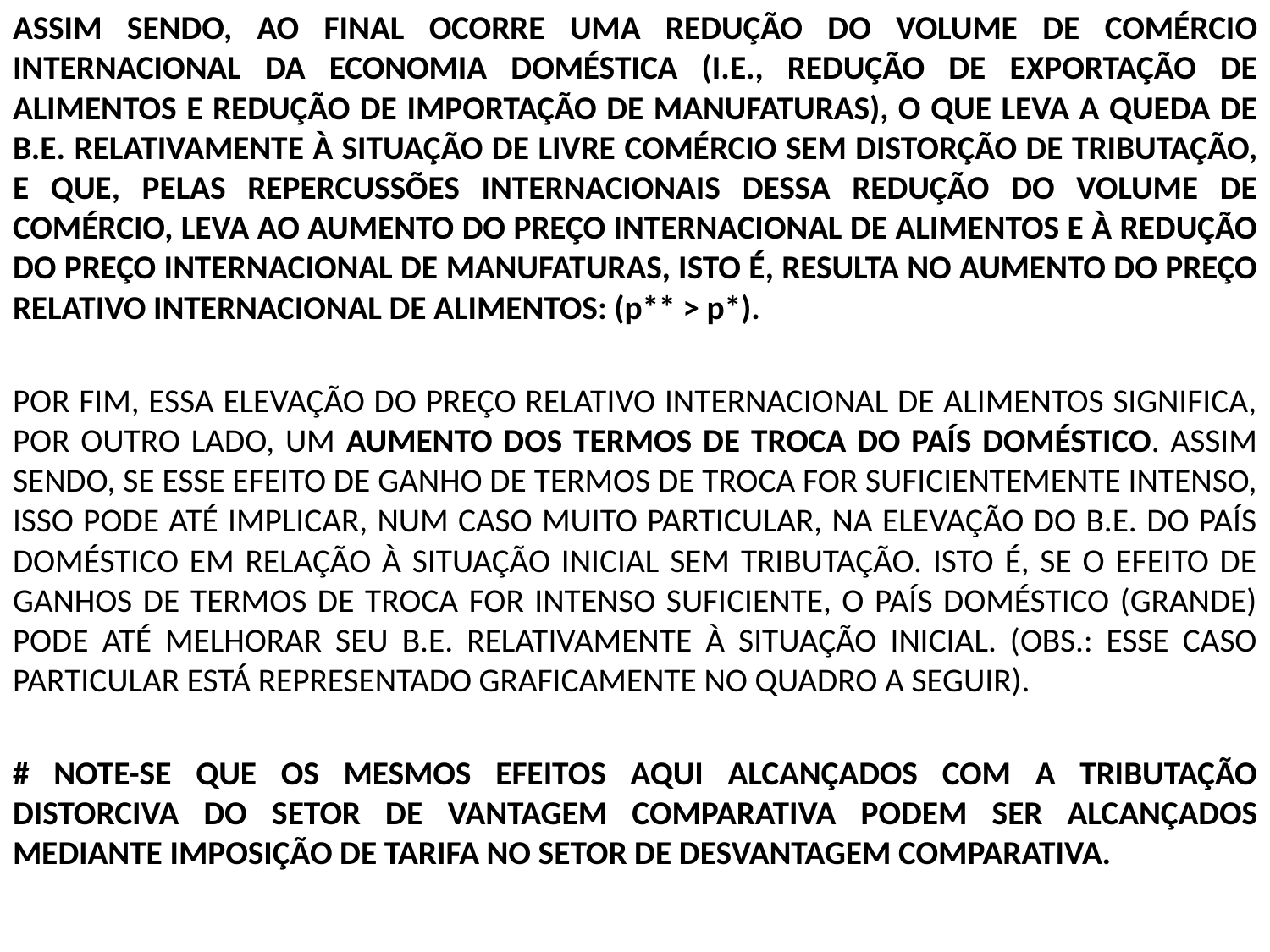

ASSIM SENDO, AO FINAL OCORRE UMA REDUÇÃO DO VOLUME DE COMÉRCIO INTERNACIONAL DA ECONOMIA DOMÉSTICA (I.E., REDUÇÃO DE EXPORTAÇÃO DE ALIMENTOS E REDUÇÃO DE IMPORTAÇÃO DE MANUFATURAS), O QUE LEVA A QUEDA DE B.E. RELATIVAMENTE À SITUAÇÃO DE LIVRE COMÉRCIO SEM DISTORÇÃO DE TRIBUTAÇÃO, E QUE, PELAS REPERCUSSÕES INTERNACIONAIS DESSA REDUÇÃO DO VOLUME DE COMÉRCIO, LEVA AO AUMENTO DO PREÇO INTERNACIONAL DE ALIMENTOS E À REDUÇÃO DO PREÇO INTERNACIONAL DE MANUFATURAS, ISTO É, RESULTA NO AUMENTO DO PREÇO RELATIVO INTERNACIONAL DE ALIMENTOS: (p** > p*).

POR FIM, ESSA ELEVAÇÃO DO PREÇO RELATIVO INTERNACIONAL DE ALIMENTOS SIGNIFICA, POR OUTRO LADO, UM AUMENTO DOS TERMOS DE TROCA DO PAÍS DOMÉSTICO. ASSIM SENDO, SE ESSE EFEITO DE GANHO DE TERMOS DE TROCA FOR SUFICIENTEMENTE INTENSO, ISSO PODE ATÉ IMPLICAR, NUM CASO MUITO PARTICULAR, NA ELEVAÇÃO DO B.E. DO PAÍS DOMÉSTICO EM RELAÇÃO À SITUAÇÃO INICIAL SEM TRIBUTAÇÃO. ISTO É, SE O EFEITO DE GANHOS DE TERMOS DE TROCA FOR INTENSO SUFICIENTE, O PAÍS DOMÉSTICO (GRANDE) PODE ATÉ MELHORAR SEU B.E. RELATIVAMENTE À SITUAÇÃO INICIAL. (OBS.: ESSE CASO PARTICULAR ESTÁ REPRESENTADO GRAFICAMENTE NO QUADRO A SEGUIR).

# NOTE-SE QUE OS MESMOS EFEITOS AQUI ALCANÇADOS COM A TRIBUTAÇÃO DISTORCIVA DO SETOR DE VANTAGEM COMPARATIVA PODEM SER ALCANÇADOS MEDIANTE IMPOSIÇÃO DE TARIFA NO SETOR DE DESVANTAGEM COMPARATIVA.